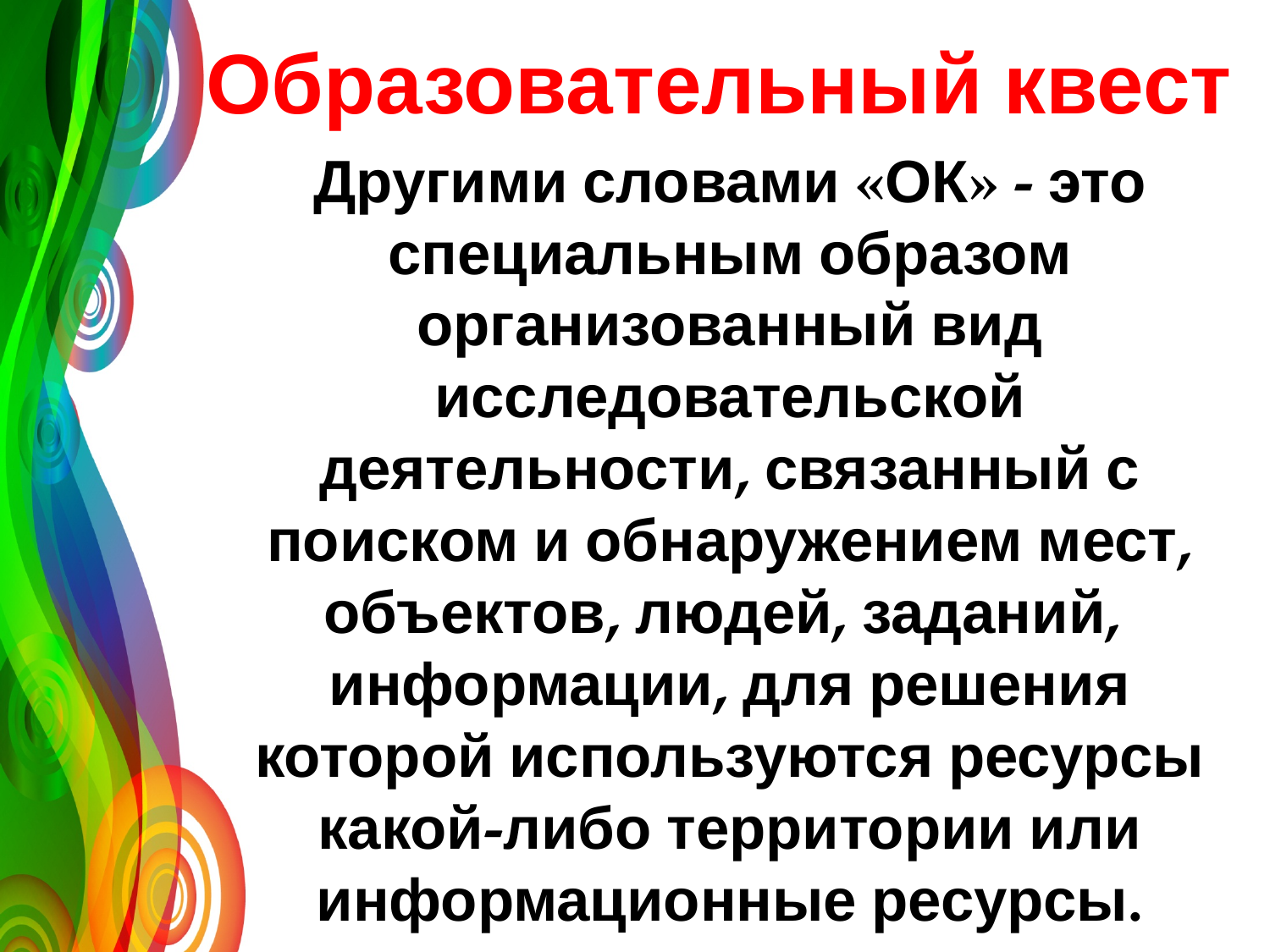

# Образовательный квест
Другими словами «ОК» - это специальным образом организованный вид исследовательской деятельности, связанный с поиском и обнаружением мест, объектов, людей, заданий,  информации, для решения которой используются ресурсы какой-либо территории или информационные ресурсы.